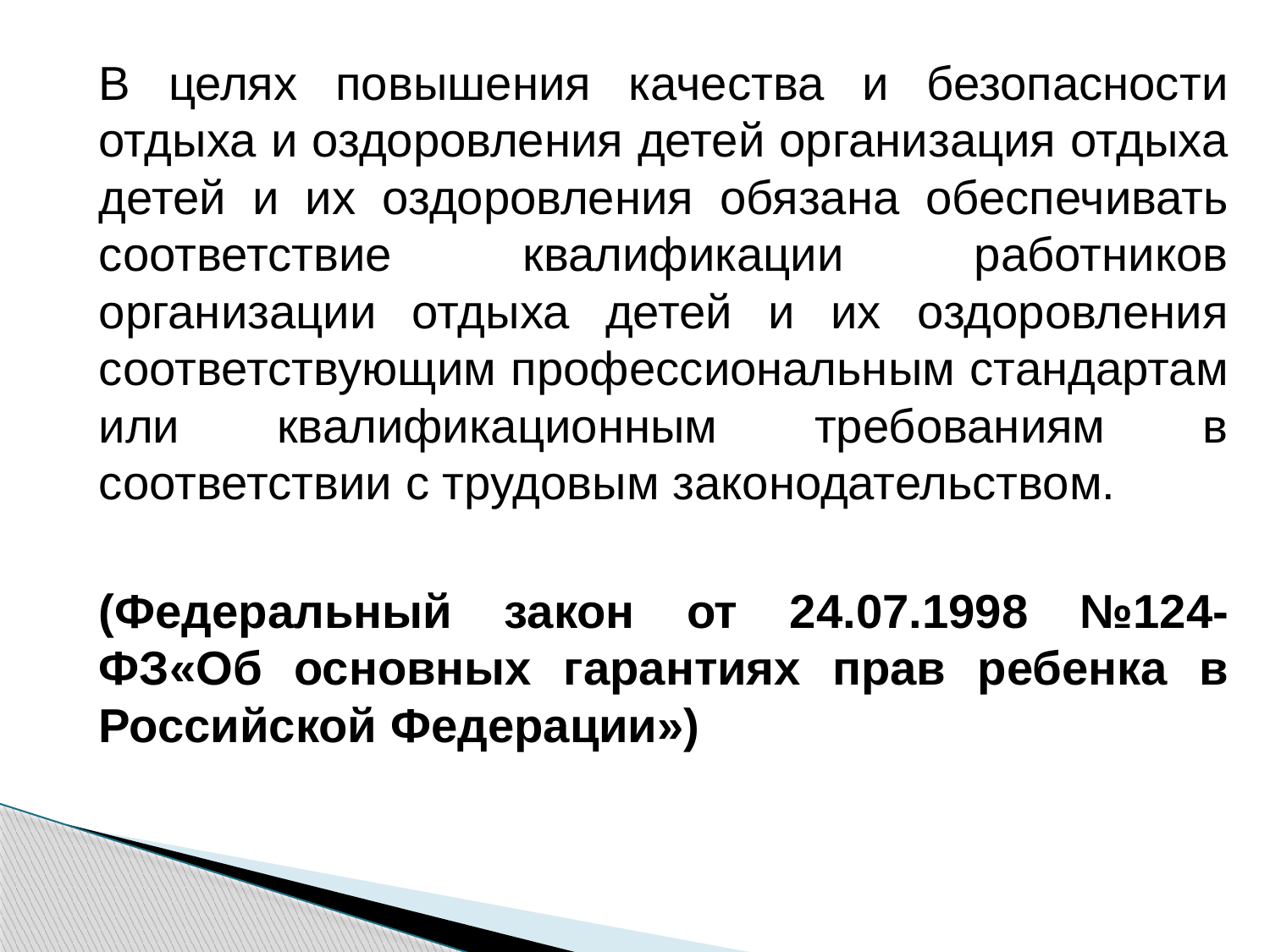

В целях повышения качества и безопасности отдыха и оздоровления детей организация отдыха детей и их оздоровления обязана обеспечивать соответствие квалификации работников организации отдыха детей и их оздоровления соответствующим профессиональным стандартам или квалификационным требованиям в соответствии с трудовым законодательством.

(Федеральный закон от 24.07.1998 №124-ФЗ«Об основных гарантиях прав ребенка в Российской Федерации»)